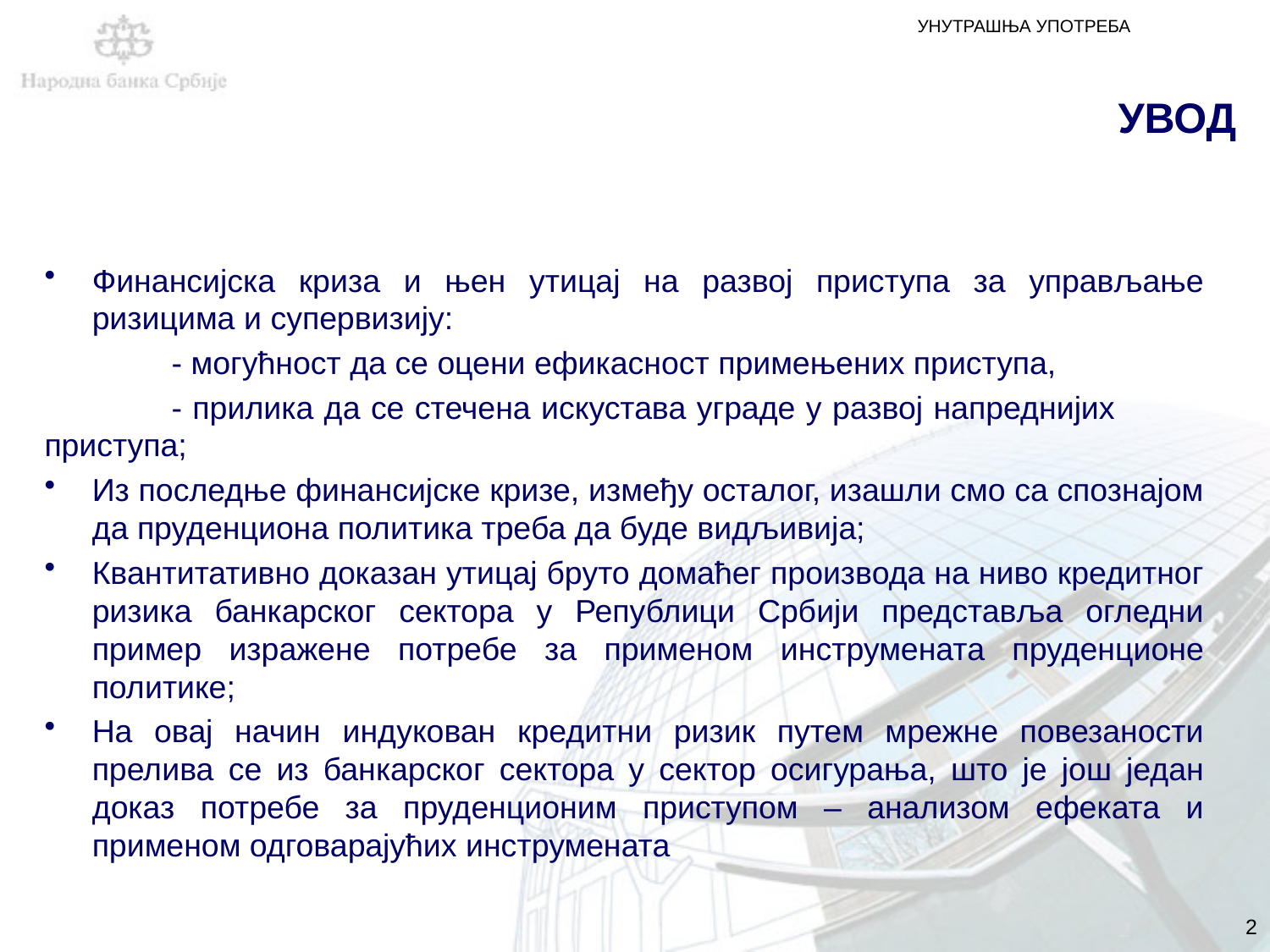

# УВОД
Финансијска криза и њен утицај на развој приступа за управљање ризицима и супервизију:
	- могућност да се оцени ефикасност примењених приступа,
	- прилика да се стечена искустава уграде у развој напреднијих 	приступа;
Из последње финансијске кризе, између осталог, изашли смо са спознајом да пруденциона политика треба да буде видљивија;
Квантитативно доказан утицај бруто домаћег производа на ниво кредитног ризика банкарског сектора у Републици Србији представља огледни пример изражене потребе за применом инструмената пруденционе политике;
На овај начин индукован кредитни ризик путем мрежне повезаности прелива се из банкарског сектора у сектор осигурања, што је још један доказ потребе за пруденционим приступом – анализом ефеката и применом одговарајућих инструмената

2